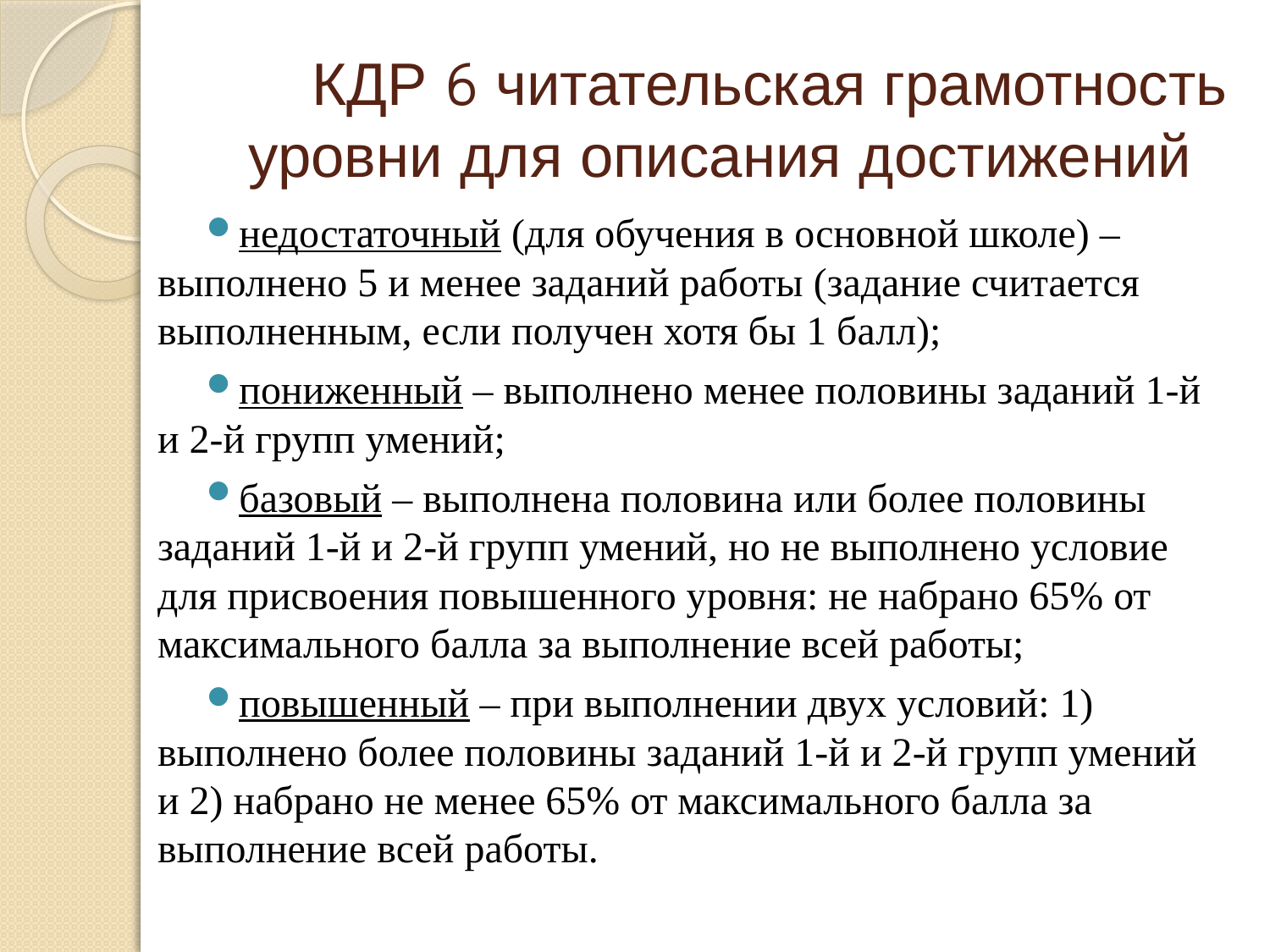

# КДР 6 читательская грамотность уровни для описания достижений
недостаточный (для обучения в основной школе) – выполнено 5 и менее заданий работы (задание считается выполненным, если получен хотя бы 1 балл);
пониженный – выполнено менее половины заданий 1-й и 2-й групп умений;
базовый – выполнена половина или более половины заданий 1-й и 2-й групп умений, но не выполнено условие для присвоения повышенного уровня: не набрано 65% от максимального балла за выполнение всей работы;
повышенный – при выполнении двух условий: 1) выполнено более половины заданий 1-й и 2-й групп умений и 2) набрано не менее 65% от максимального балла за выполнение всей работы.